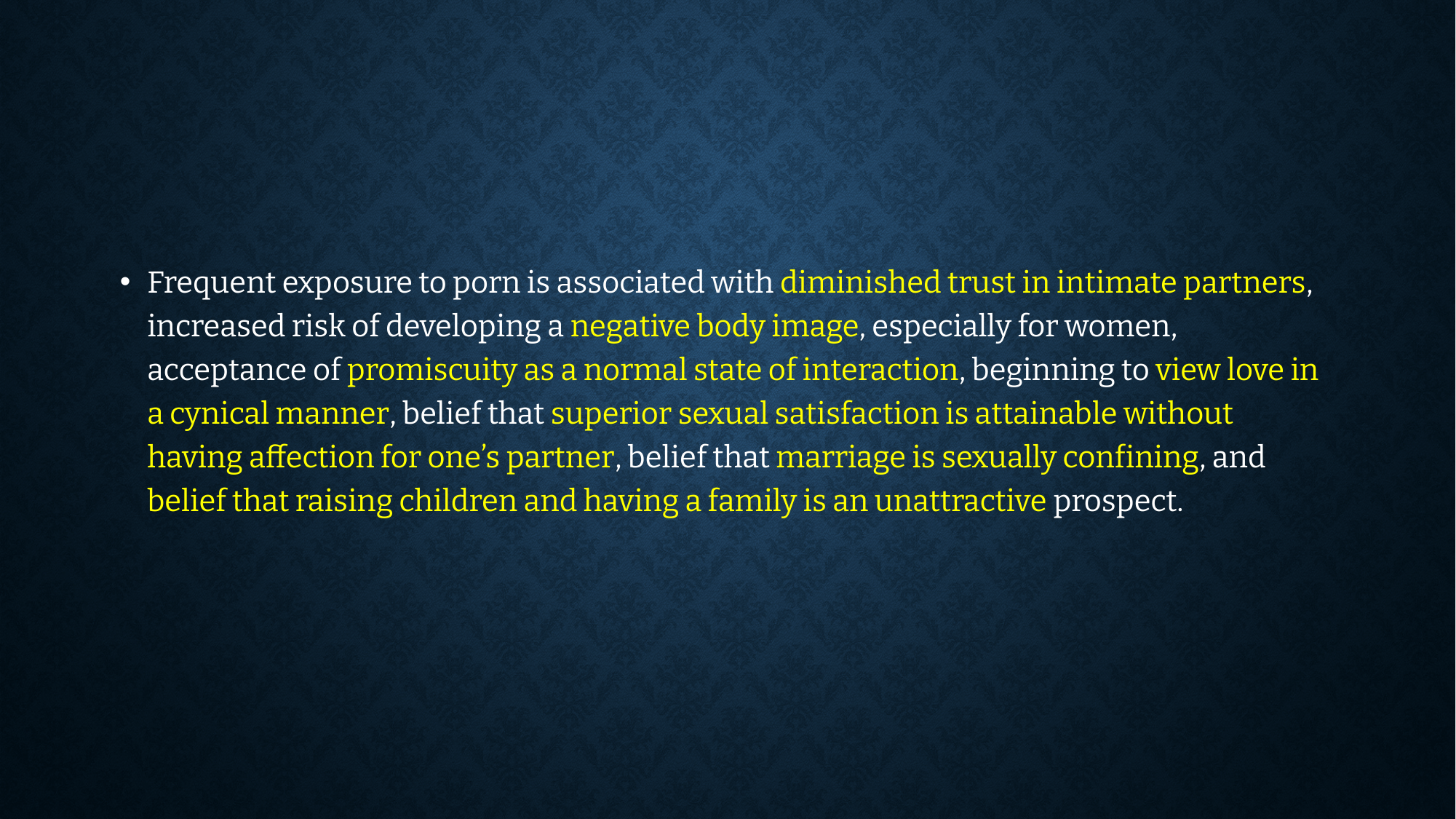

#
Frequent exposure to porn is associated with diminished trust in intimate partners, increased risk of developing a negative body image, especially for women, acceptance of promiscuity as a normal state of interaction, beginning to view love in a cynical manner, belief that superior sexual satisfaction is attainable without having affection for one’s partner, belief that marriage is sexually confining, and belief that raising children and having a family is an unattractive prospect.